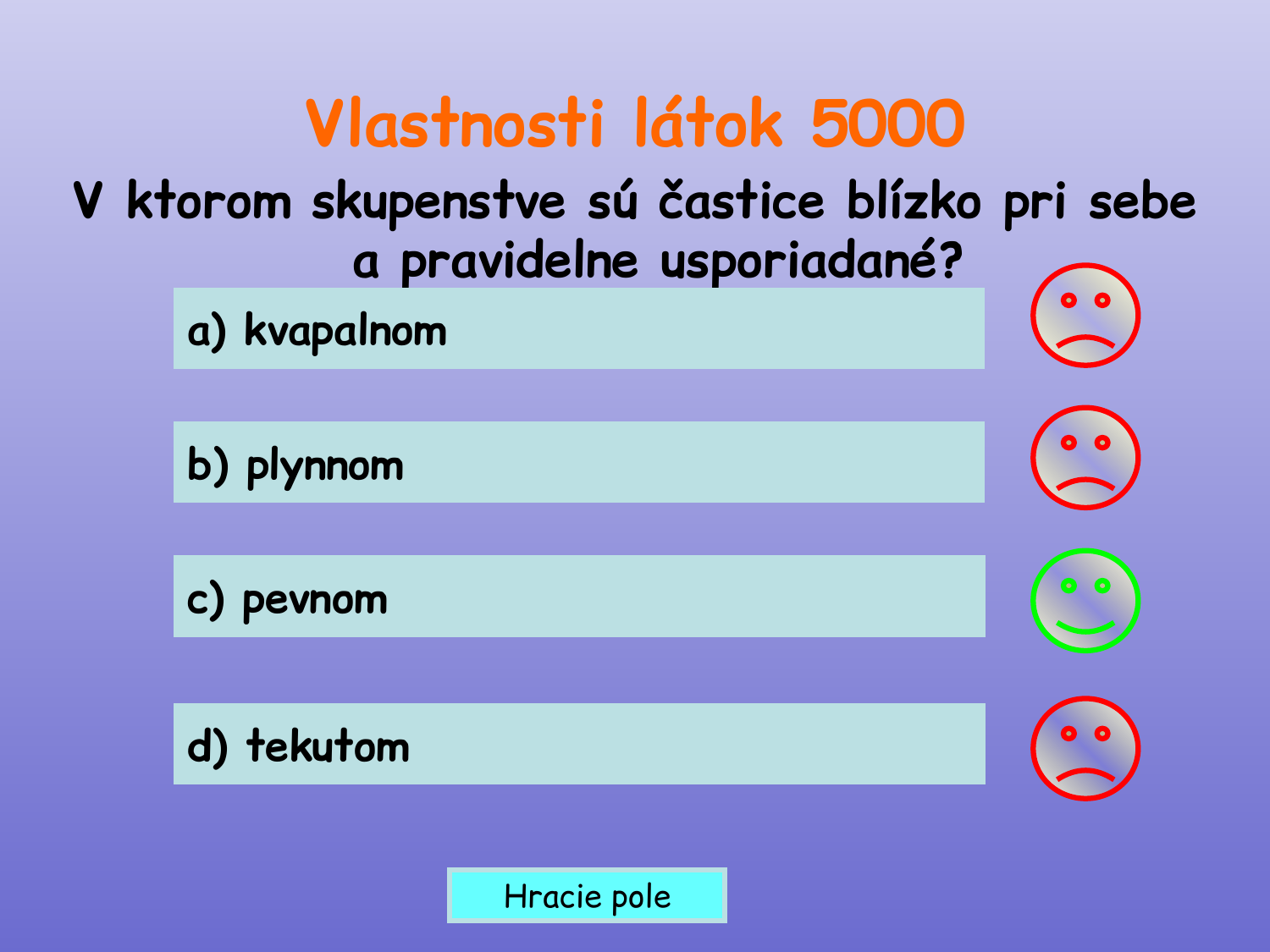

Vlastnosti látok 5000
V ktorom skupenstve sú častice blízko pri sebe a pravidelne usporiadané?

a) kvapalnom

b) plynnom

c) pevnom

d) tekutom
Hracie pole